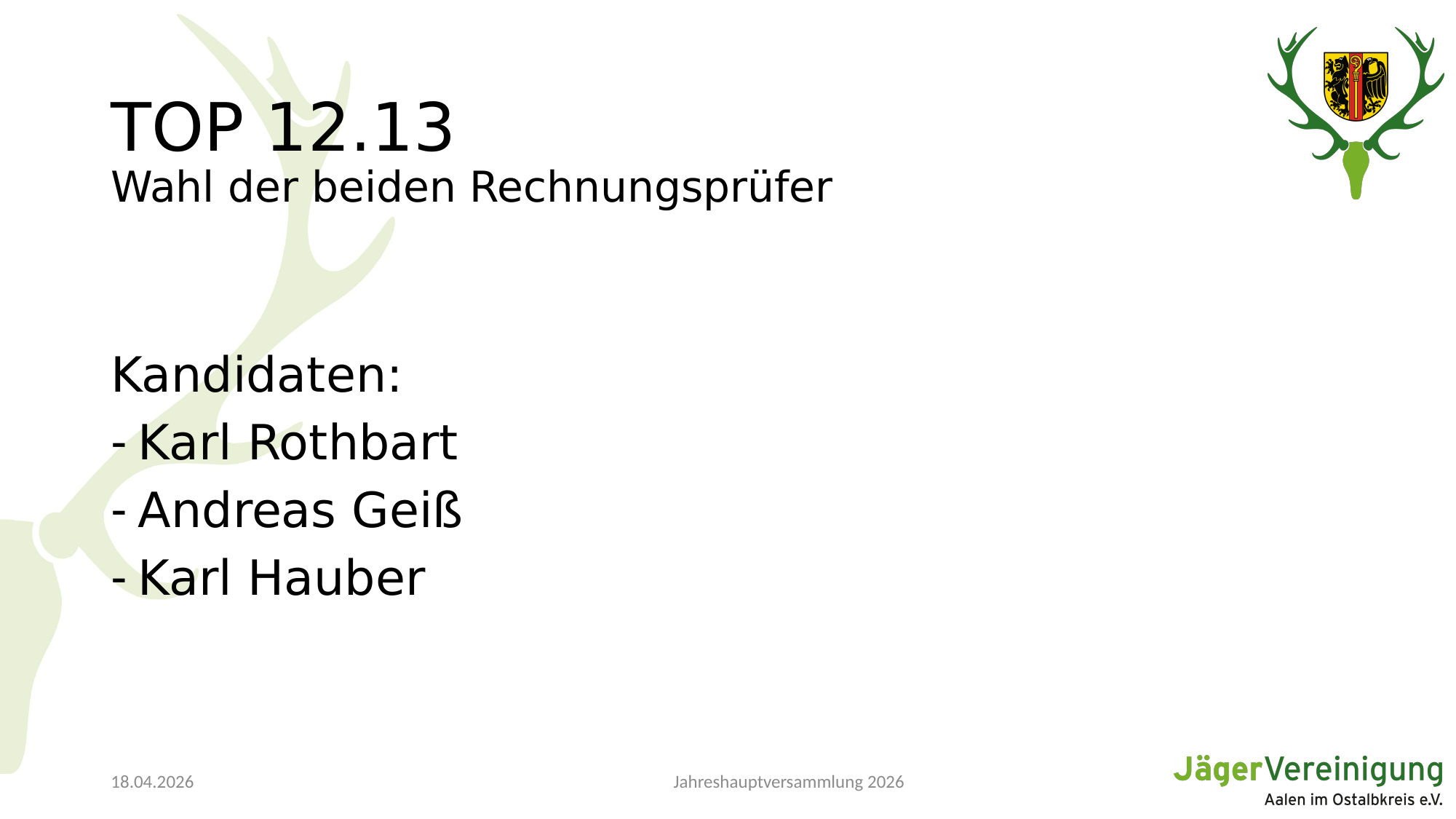

# TOP 12.13 Wahl der beiden Rechnungsprüfer

Kandidaten:
Karl Rothbart
Andreas Geiß
Karl Hauber

Jahreshauptversammlung 2026
18.04.2026